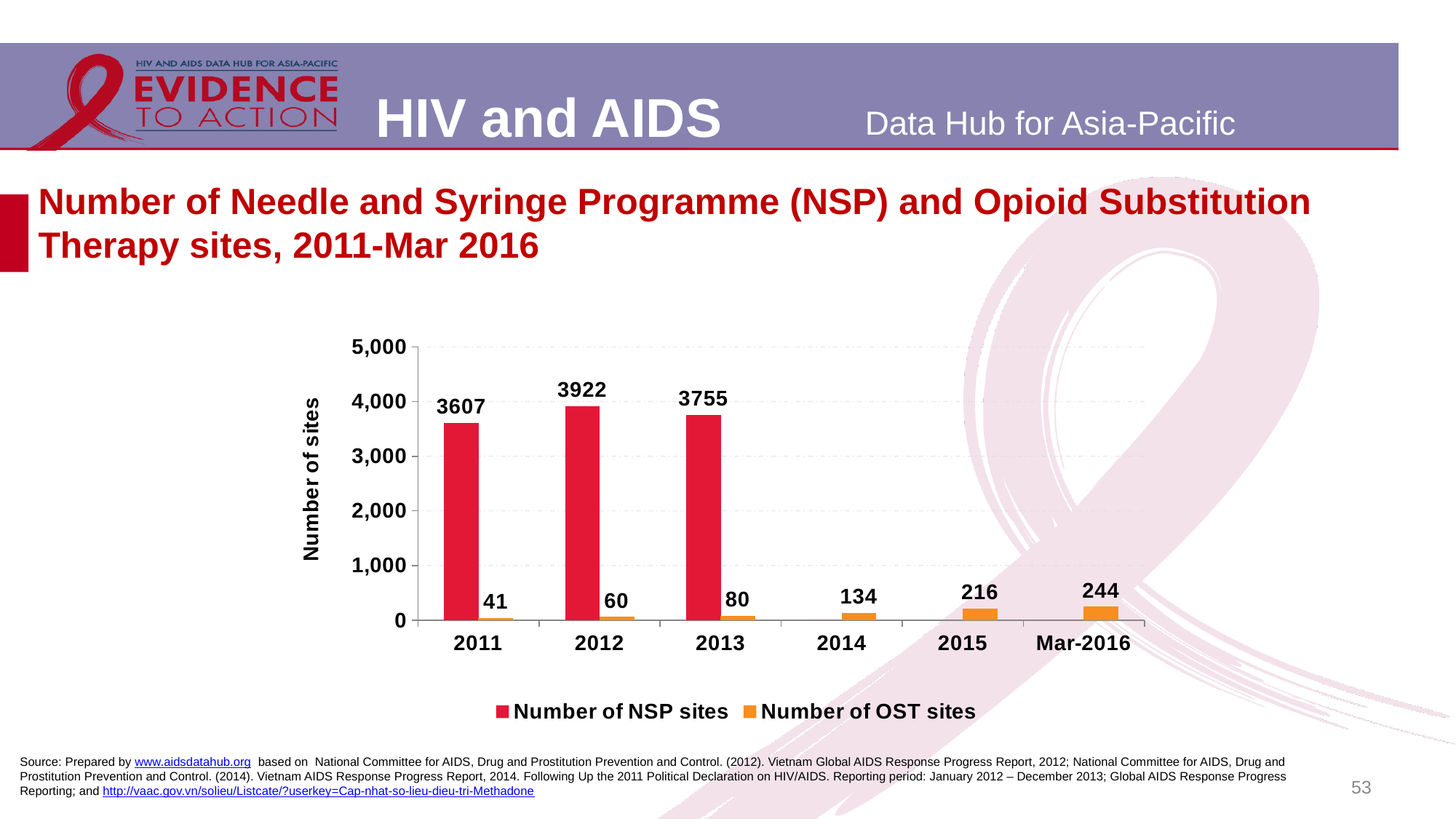

# Number of Needle and Syringe Programme (NSP) and Opioid Substitution Therapy sites, 2011-Mar 2016

### Chart

| Category | Number of NSP sites | Number of OST sites |
|---|---|---|
| 2011 | 3607.0 | 41.0 |
| 2012 | 3922.0 | 60.0 |
| 2013 | 3755.0 | 80.0 |
| 2014 | 0.0 | 134.0 |
| 2015 | None | 216.0 |
| Mar-2016 | 0.0 | 244.0 |
Source: Prepared by www.aidsdatahub.org  based on  National Committee for AIDS, Drug and Prostitution Prevention and Control. (2012). Vietnam Global AIDS Response Progress Report, 2012; National Committee for AIDS, Drug and Prostitution Prevention and Control. (2014). Vietnam AIDS Response Progress Report, 2014. Following Up the 2011 Political Declaration on HIV/AIDS. Reporting period: January 2012 – December 2013; Global AIDS Response Progress Reporting; and http://vaac.gov.vn/solieu/Listcate/?userkey=Cap-nhat-so-lieu-dieu-tri-Methadone
53